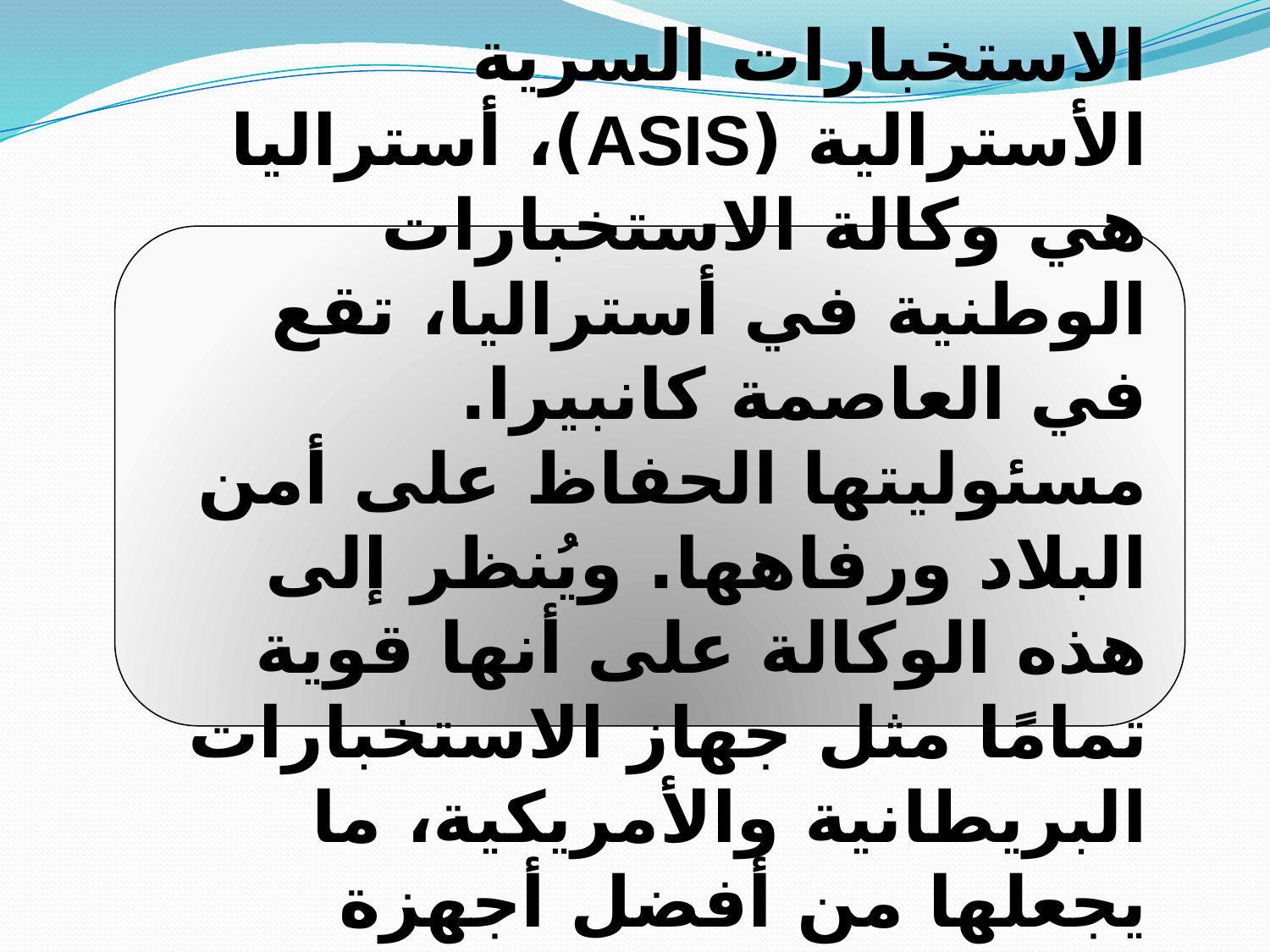

الاستخبارات السرية الأسترالية (ASIS)، أستراليا
هي وكالة الاستخبارات الوطنية في أستراليا، تقع في العاصمة كانبيرا. مسئوليتها الحفاظ على أمن البلاد ورفاهها. ويُنظر إلى هذه الوكالة على أنها قوية تمامًا مثل جهاز الاستخبارات البريطانية والأمريكية، ما يجعلها من أفضل أجهزة الاستخبارات في العالم.